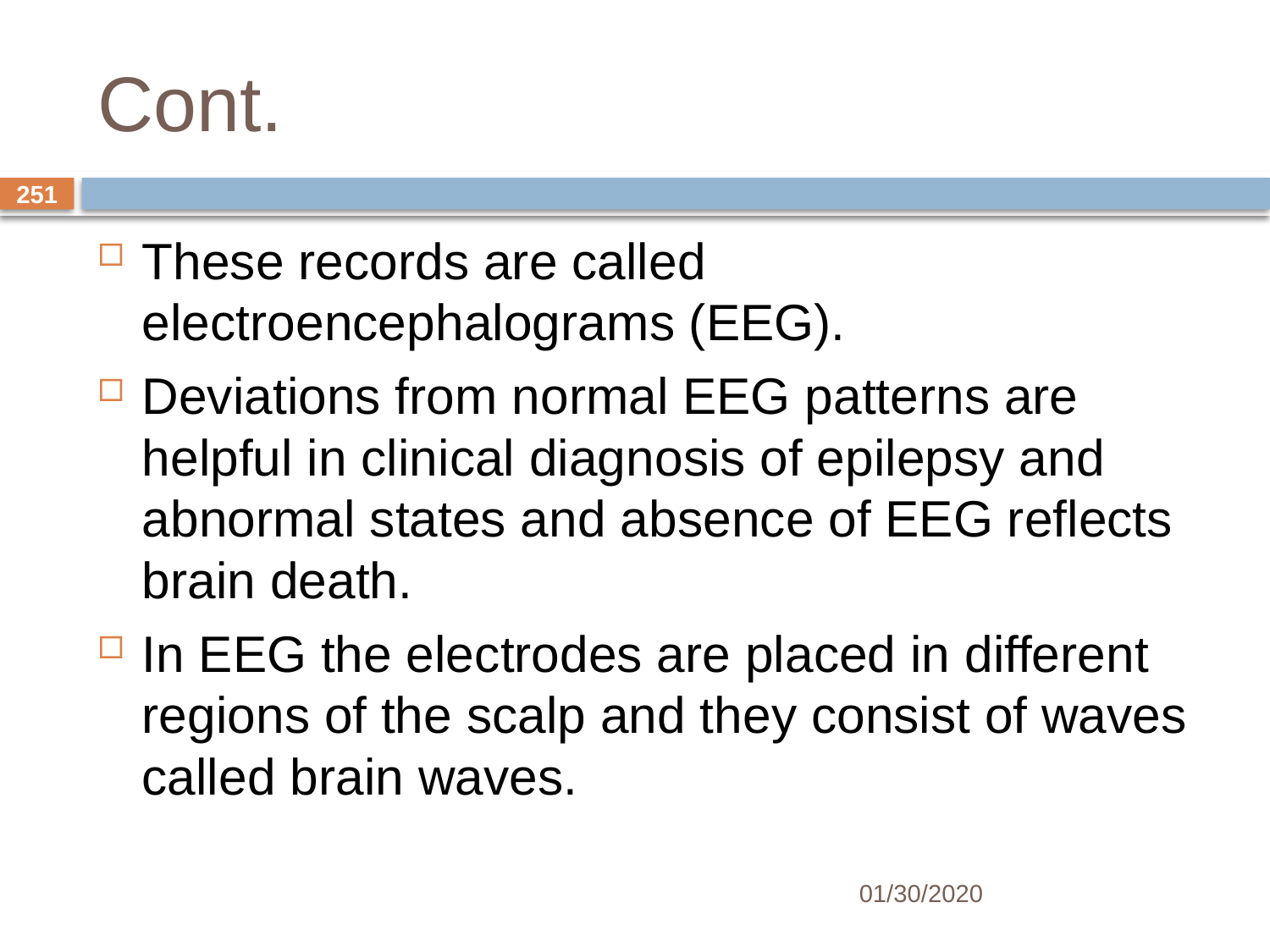

# Cont.
251
These records are called electroencephalograms (EEG).
Deviations from normal EEG patterns are helpful in clinical diagnosis of epilepsy and abnormal states and absence of EEG reflects brain death.
In EEG the electrodes are placed in different regions of the scalp and they consist of waves called brain waves.

01/30/2020